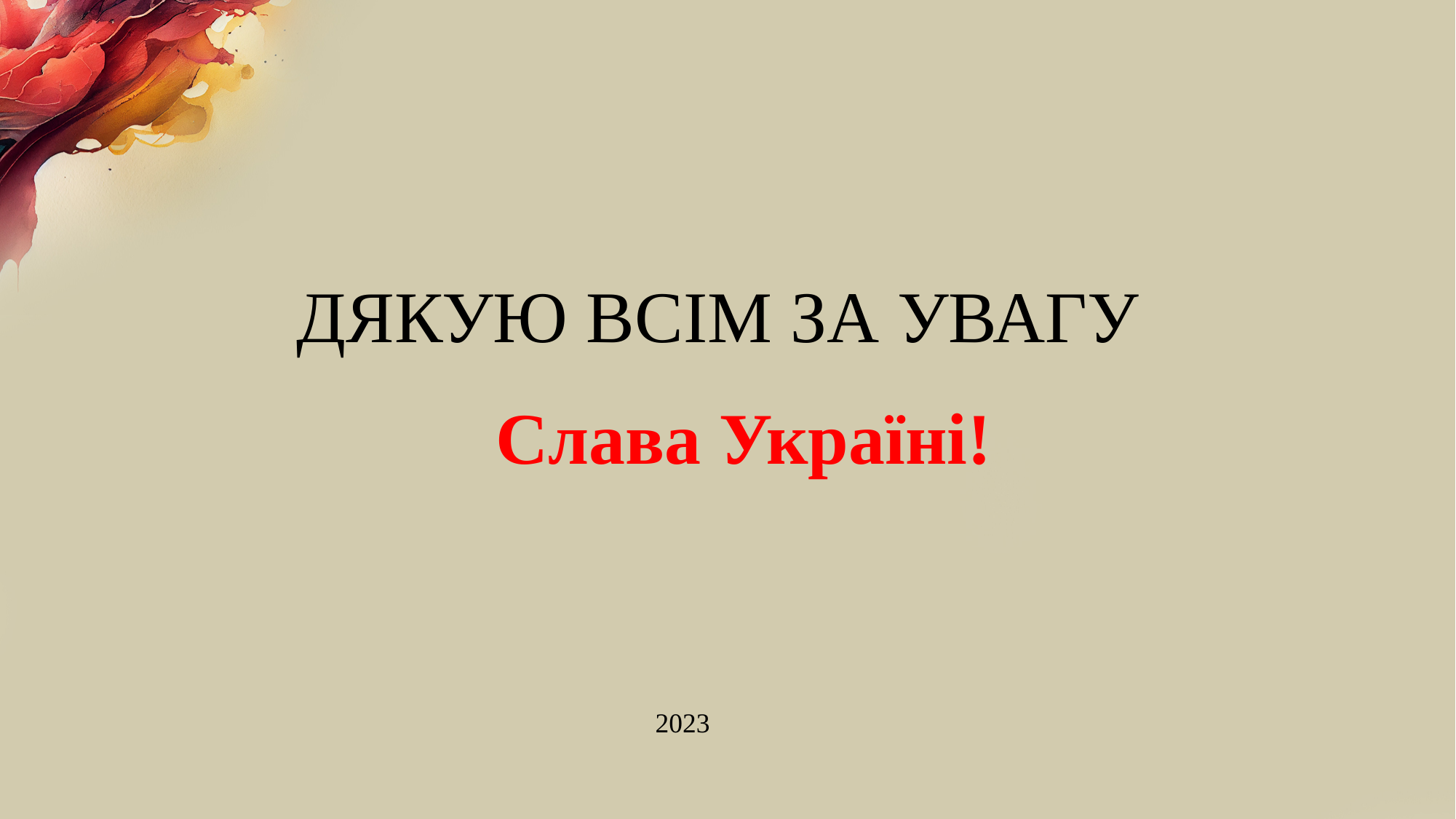

ДЯКУЮ ВСІМ ЗА УВАГУ
Слава Україні!
2023